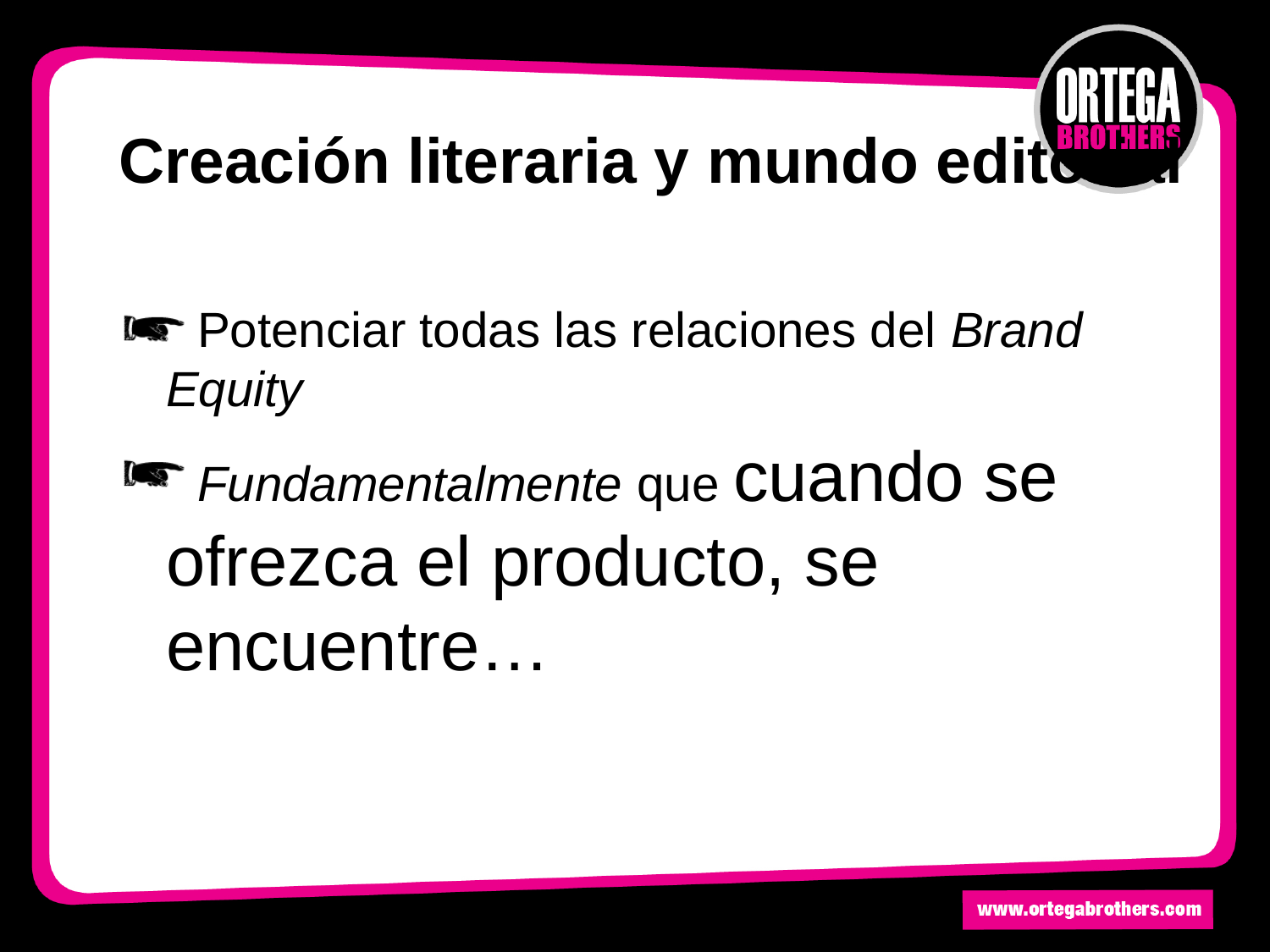

# Creación literaria y mundo editorial
Potenciar todas las relaciones del Brand Equity
Fundamentalmente que cuando se ofrezca el producto, se encuentre…